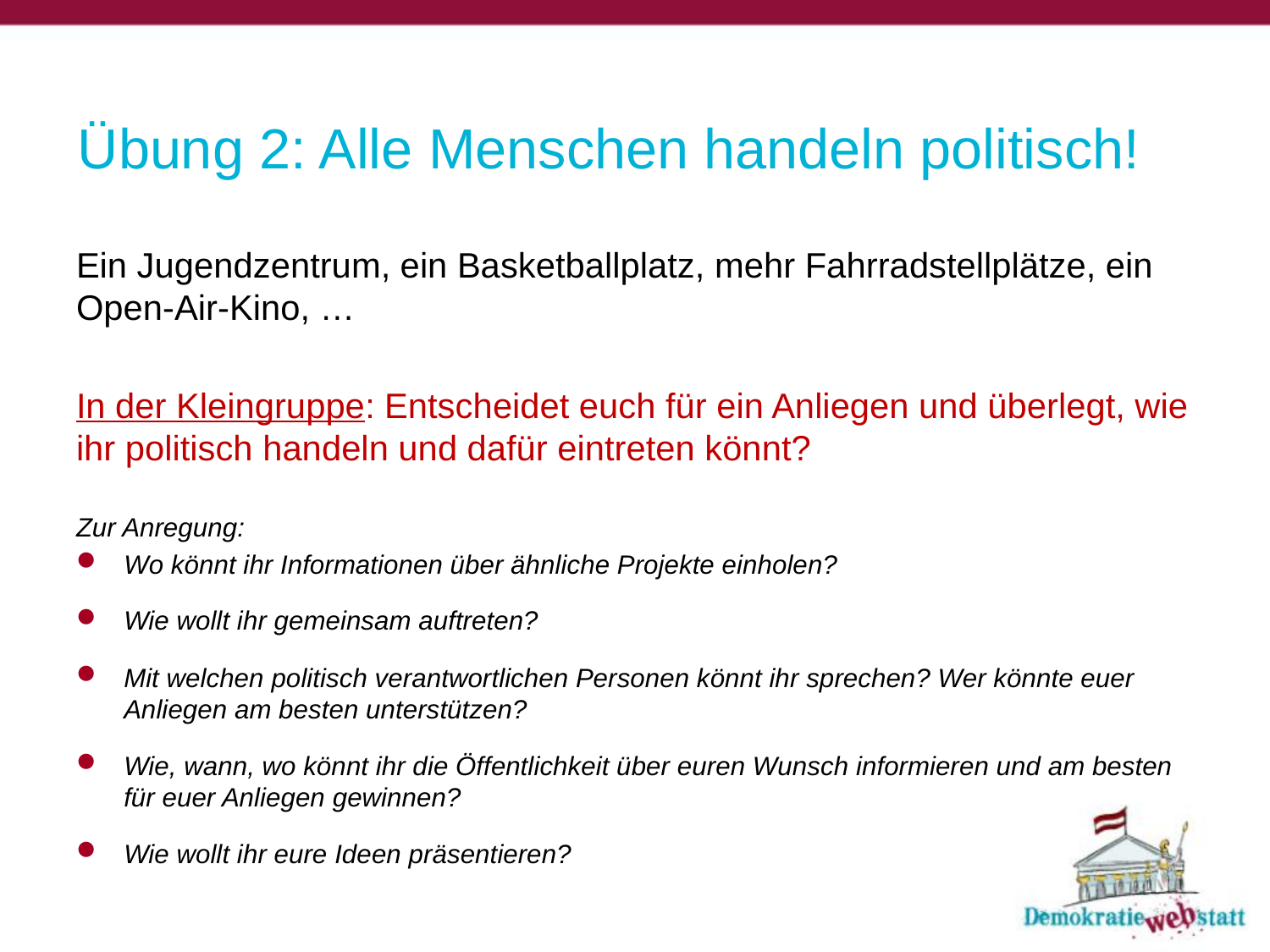

# Übung 2: Alle Menschen handeln politisch!
Ein Jugendzentrum, ein Basketballplatz, mehr Fahrradstellplätze, ein Open-Air-Kino, …

In der Kleingruppe: Entscheidet euch für ein Anliegen und überlegt, wie ihr politisch handeln und dafür eintreten könnt?

Zur Anregung:
Wo könnt ihr Informationen über ähnliche Projekte einholen?

Wie wollt ihr gemeinsam auftreten?

Mit welchen politisch verantwortlichen Personen könnt ihr sprechen? Wer könnte euer Anliegen am besten unterstützen?

Wie, wann, wo könnt ihr die Öffentlichkeit über euren Wunsch informieren und am besten für euer Anliegen gewinnen?

Wie wollt ihr eure Ideen präsentieren?